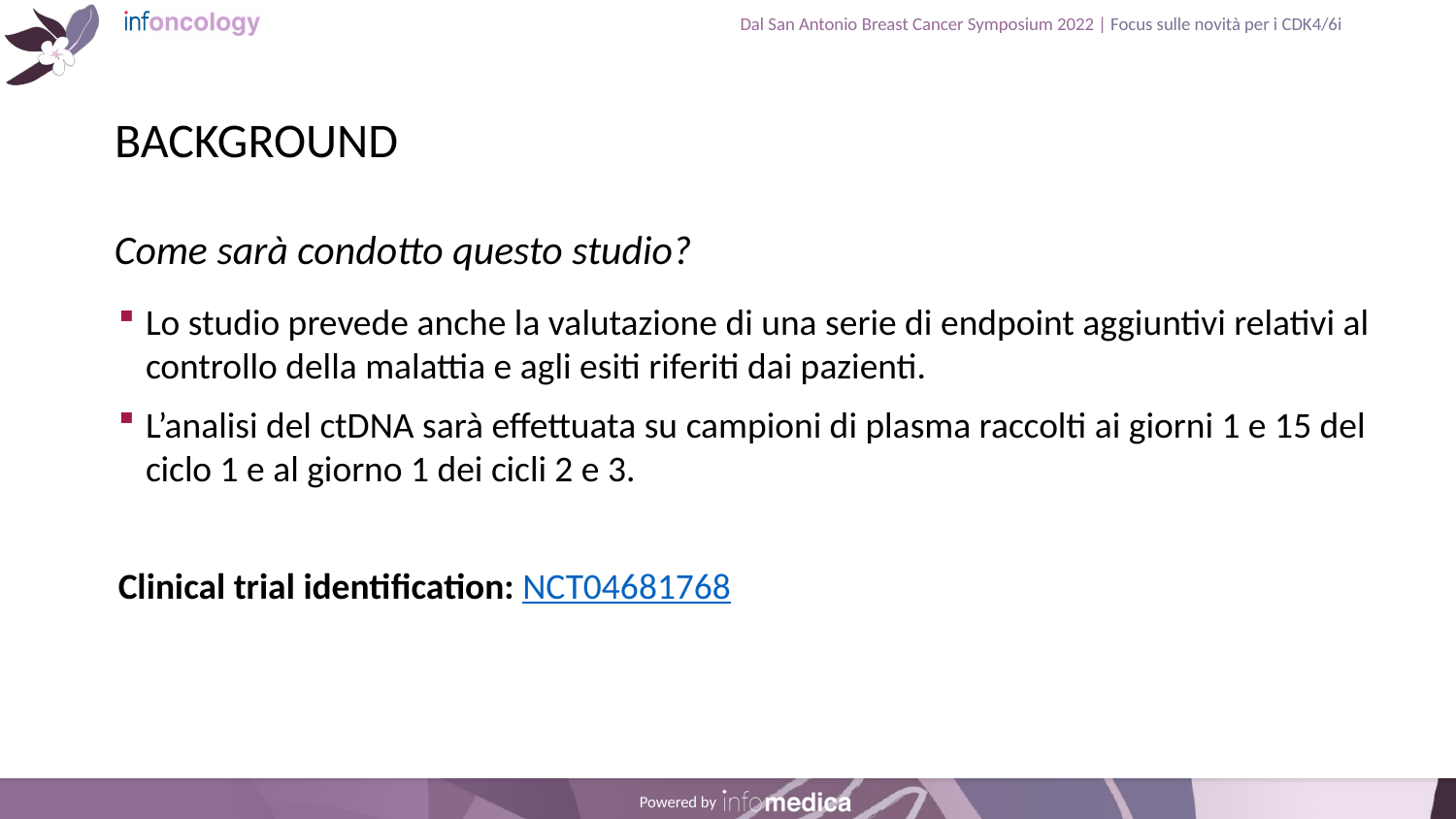

# BACKGROUND
Lo studio prevede anche la valutazione di una serie di endpoint aggiuntivi relativi al controllo della malattia e agli esiti riferiti dai pazienti.
L’analisi del ctDNA sarà effettuata su campioni di plasma raccolti ai giorni 1 e 15 del ciclo 1 e al giorno 1 dei cicli 2 e 3.

Clinical trial identiﬁcation: NCT04681768